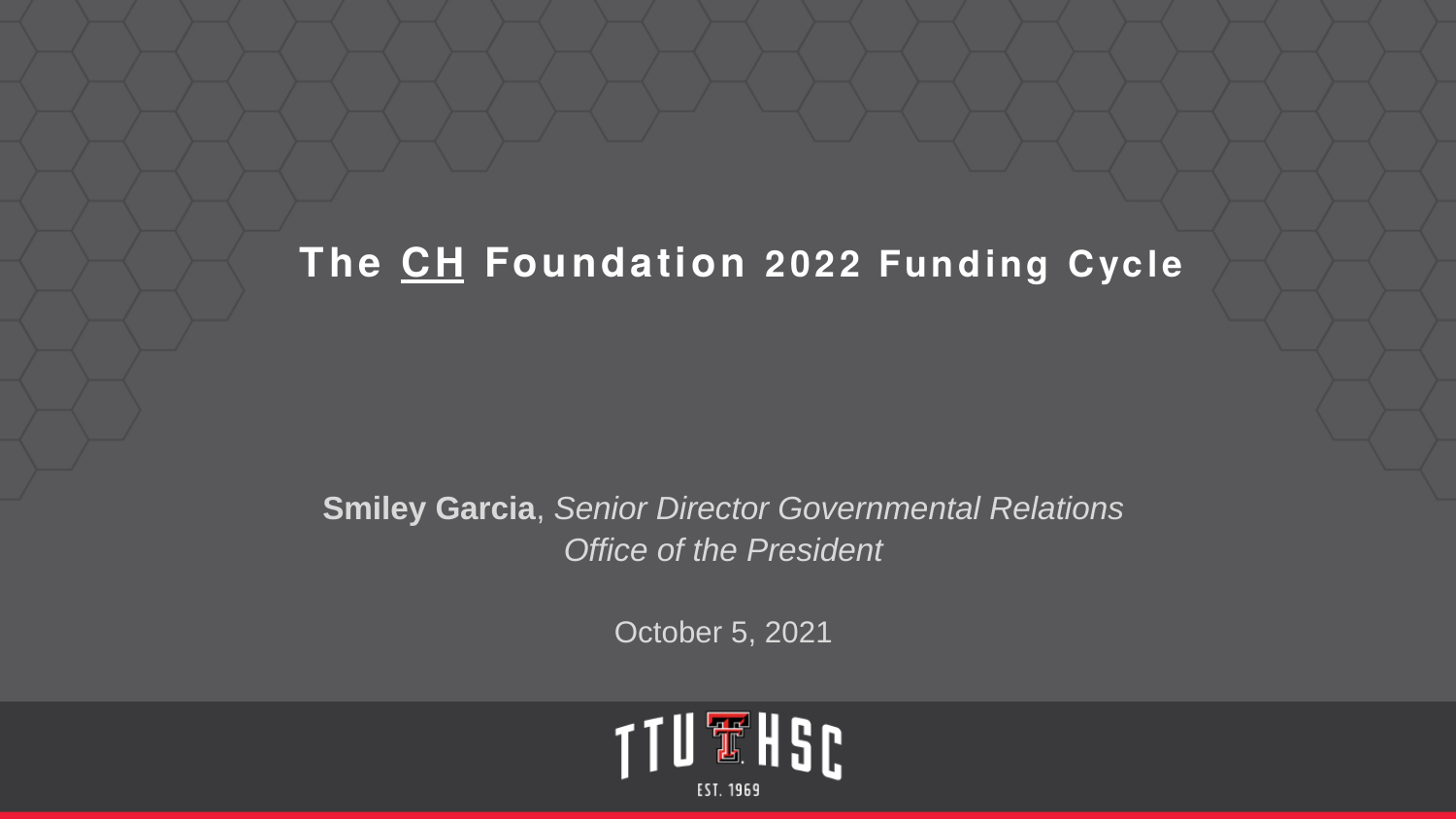

The CH Foundation 2022 Funding Cycle
Smiley Garcia, Senior Director Governmental Relations
Office of the President

October 5, 2021